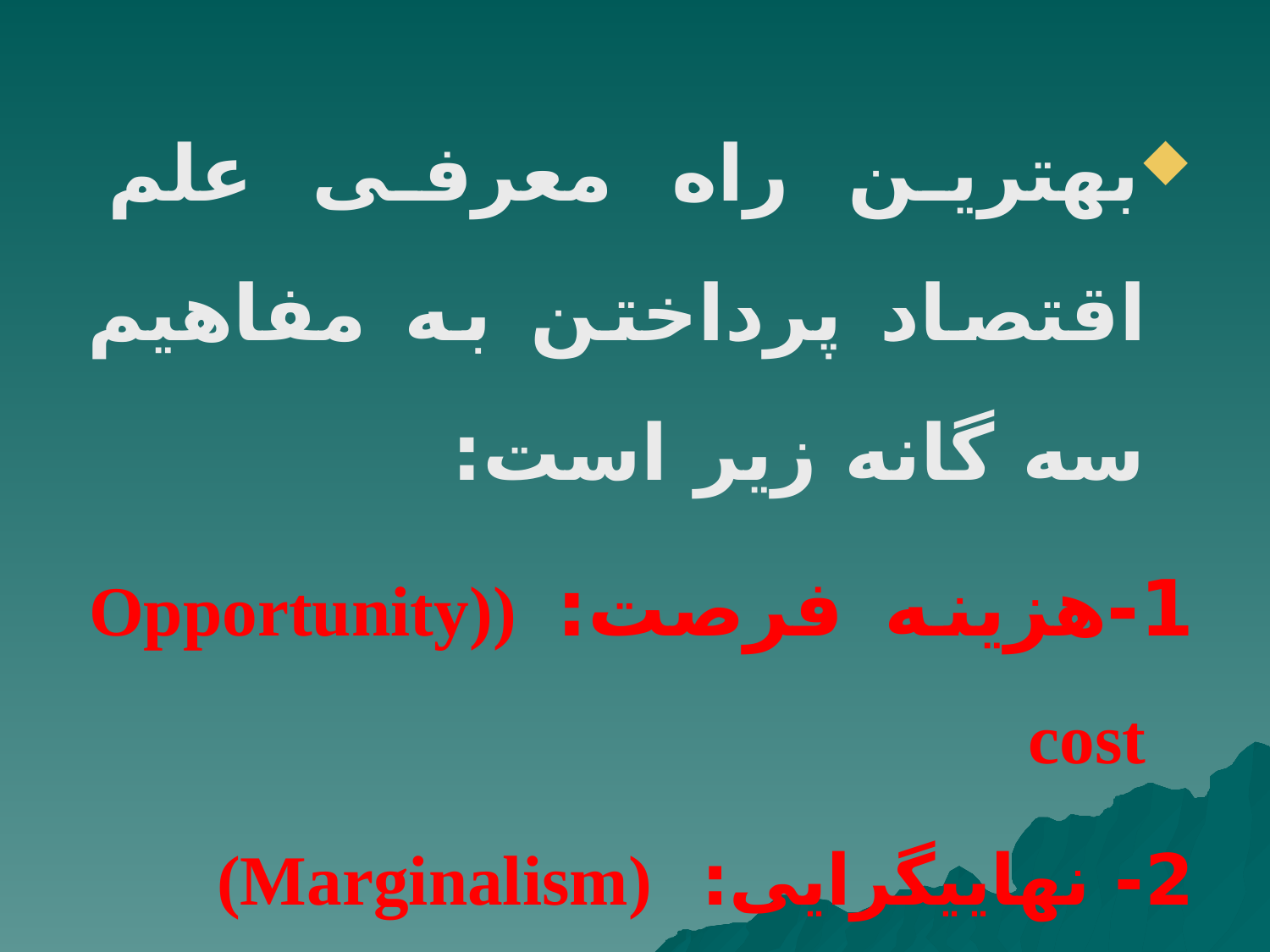

بهترین راه معرفی علم اقتصاد پرداختن به مفاهیم سه گانه زیر است:
1-هزینه فرصت: ((Opportunity cost
2- نهایی‏گرایی:  (Marginalism)
3- بازارهای کارآمد: (Efficient Markets)